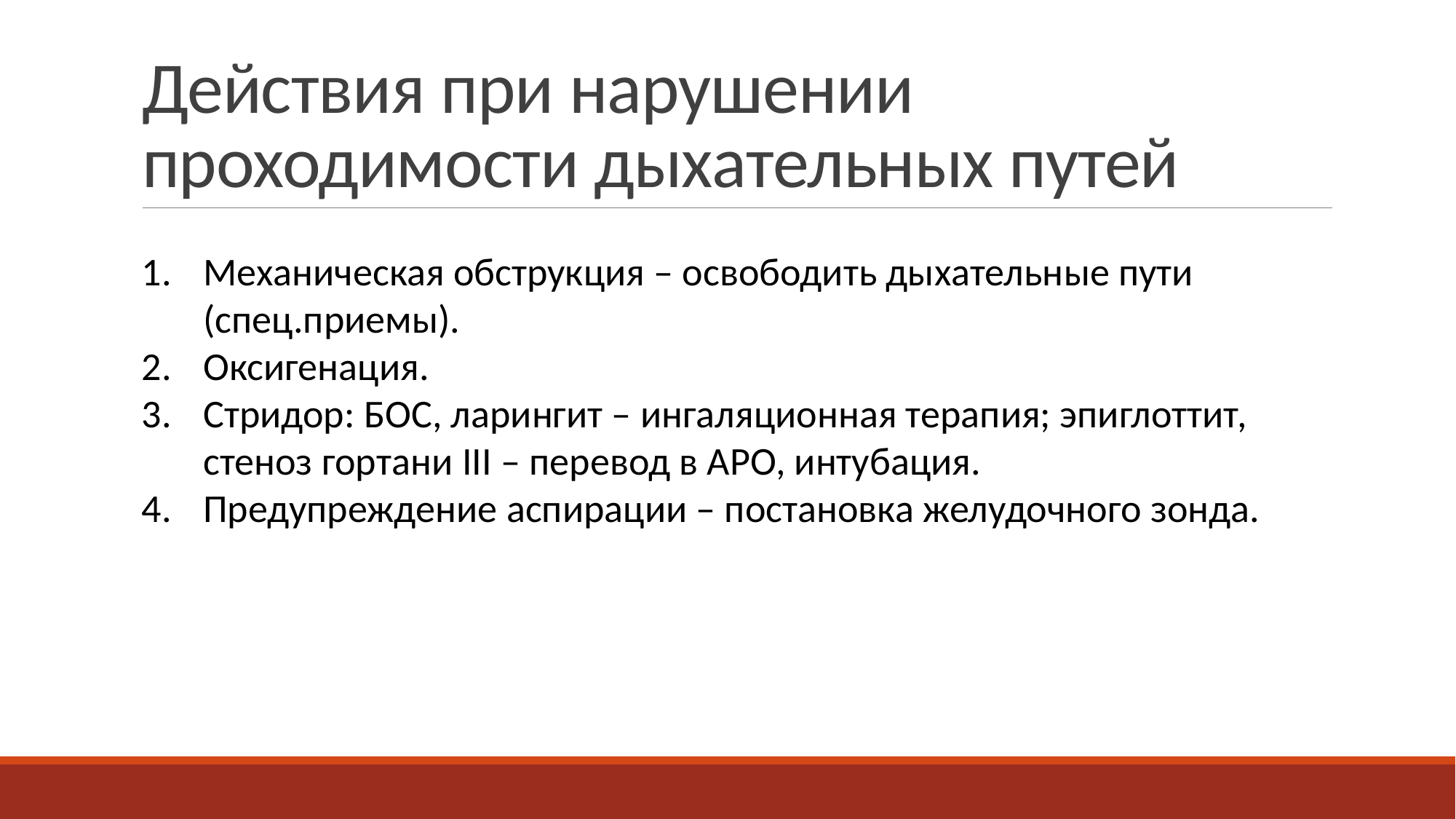

# Действия при нарушении проходимости дыхательных путей
Механическая обструкция – освободить дыхательные пути (спец.приемы).
Оксигенация.
Стридор: БОС, ларингит – ингаляционная терапия; эпиглоттит, стеноз гортани III – перевод в АРО, интубация.
Предупреждение аспирации – постановка желудочного зонда.